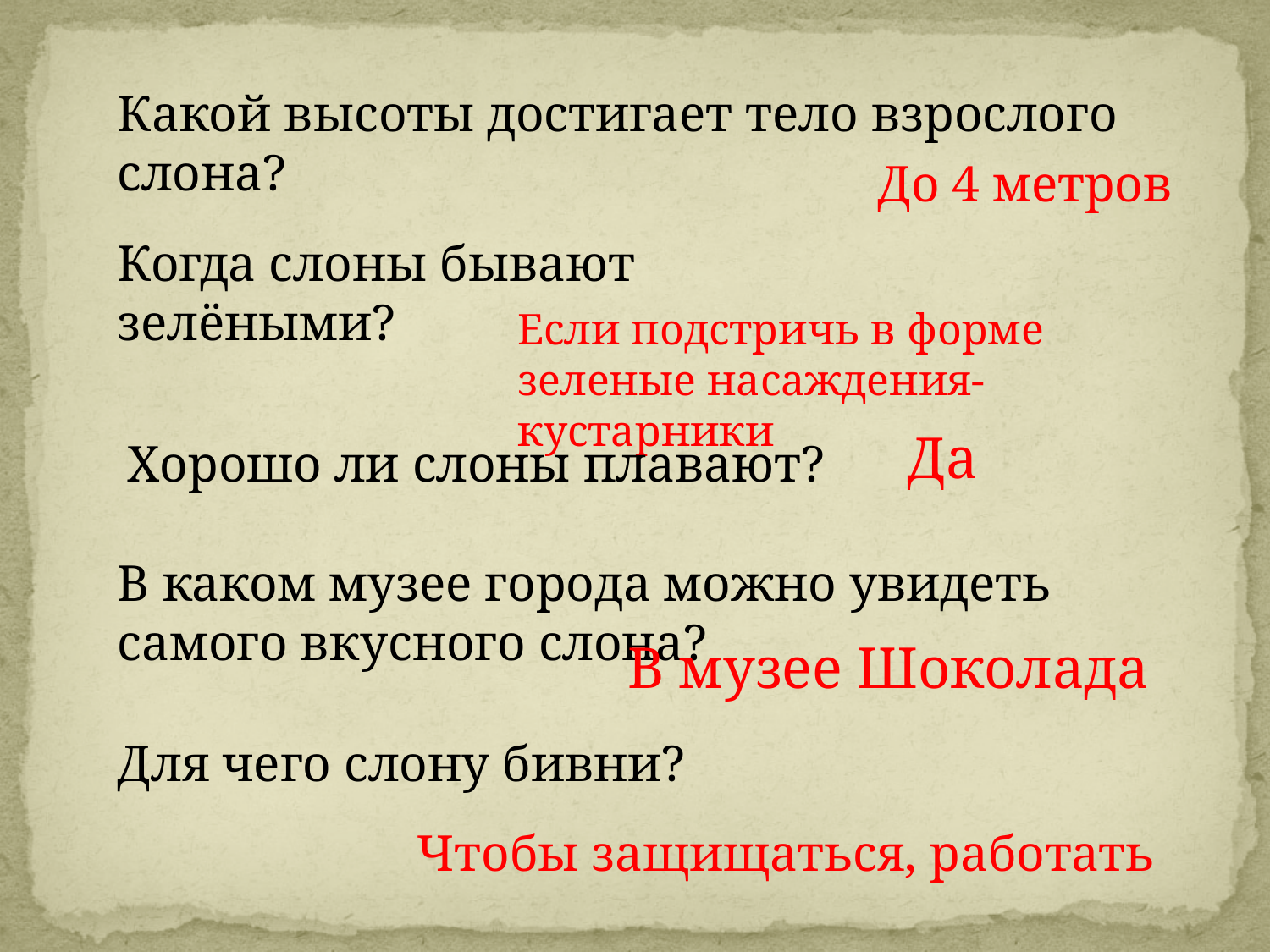

Какой высоты достигает тело взрослого слона?
До 4 метров
Когда слоны бывают зелёными?
Если подстричь в форме зеленые насаждения-кустарники
Да
Хорошо ли слоны плавают?
В каком музее города можно увидеть самого вкусного слона?
В музее Шоколада
Для чего слону бивни?
Чтобы защищаться, работать